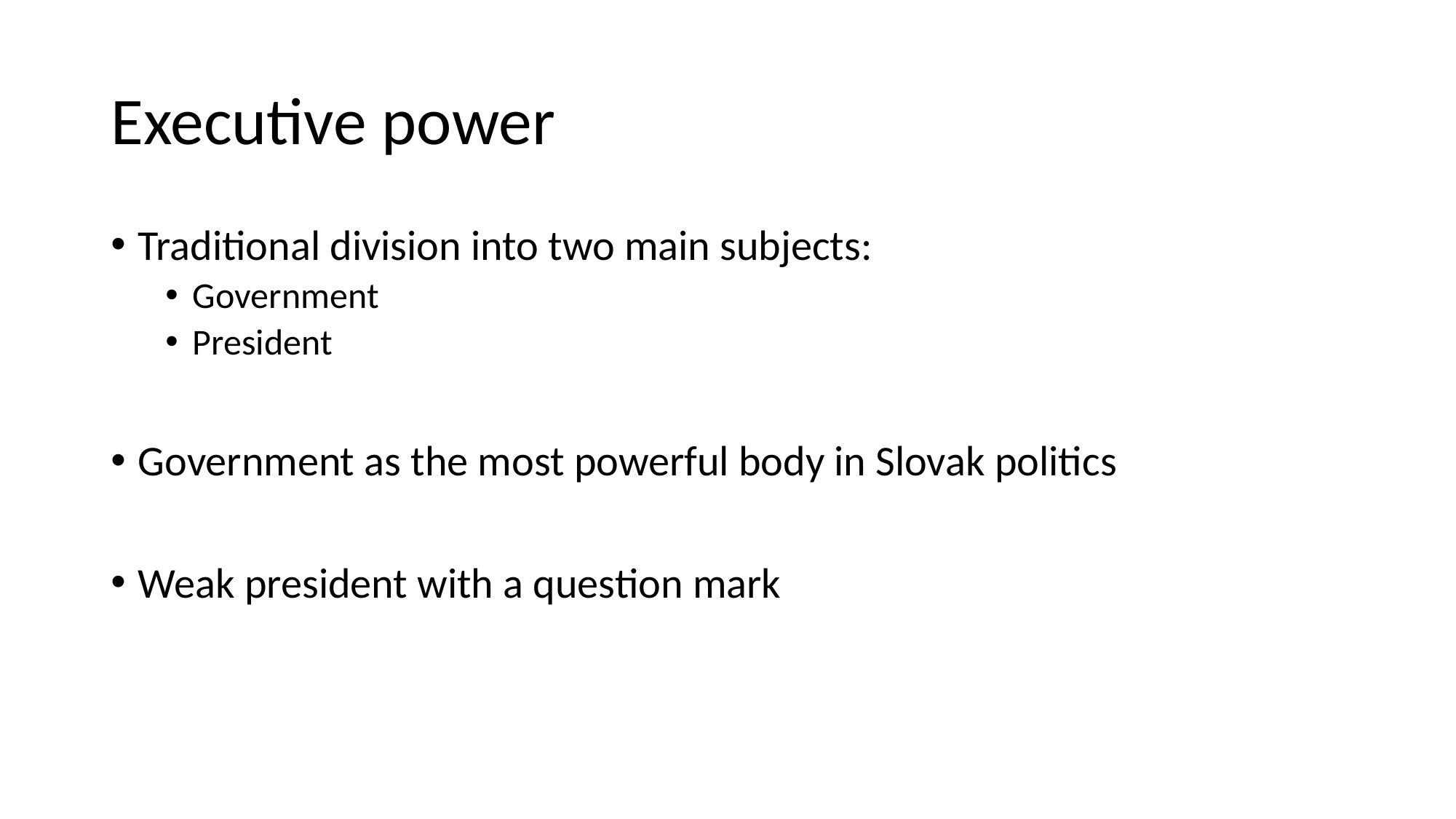

# Executive power
Traditional division into two main subjects:
Government
President

Government as the most powerful body in Slovak politics

Weak president with a question mark